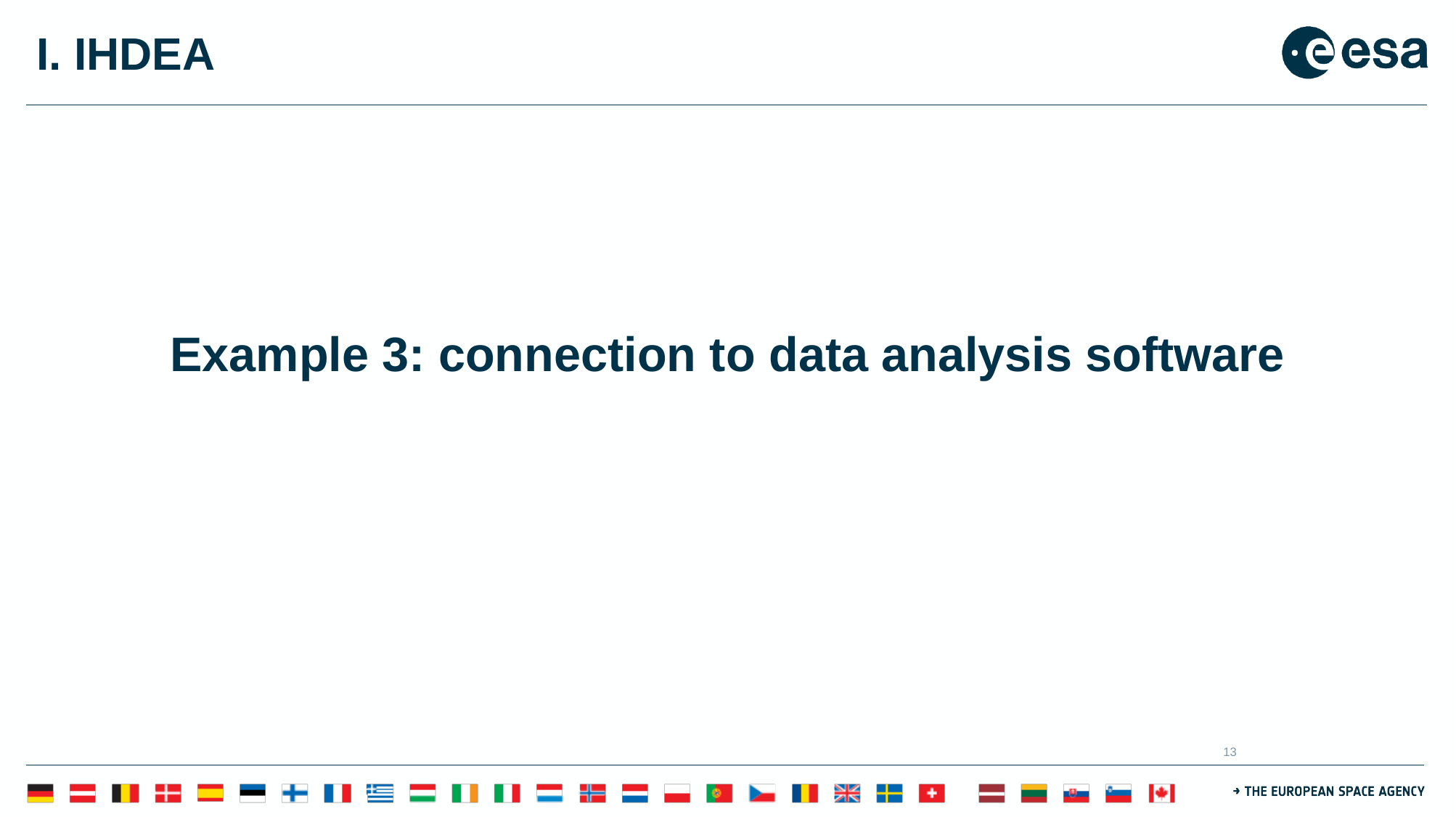

# I. IHDEA
Example 3: connection to data analysis software